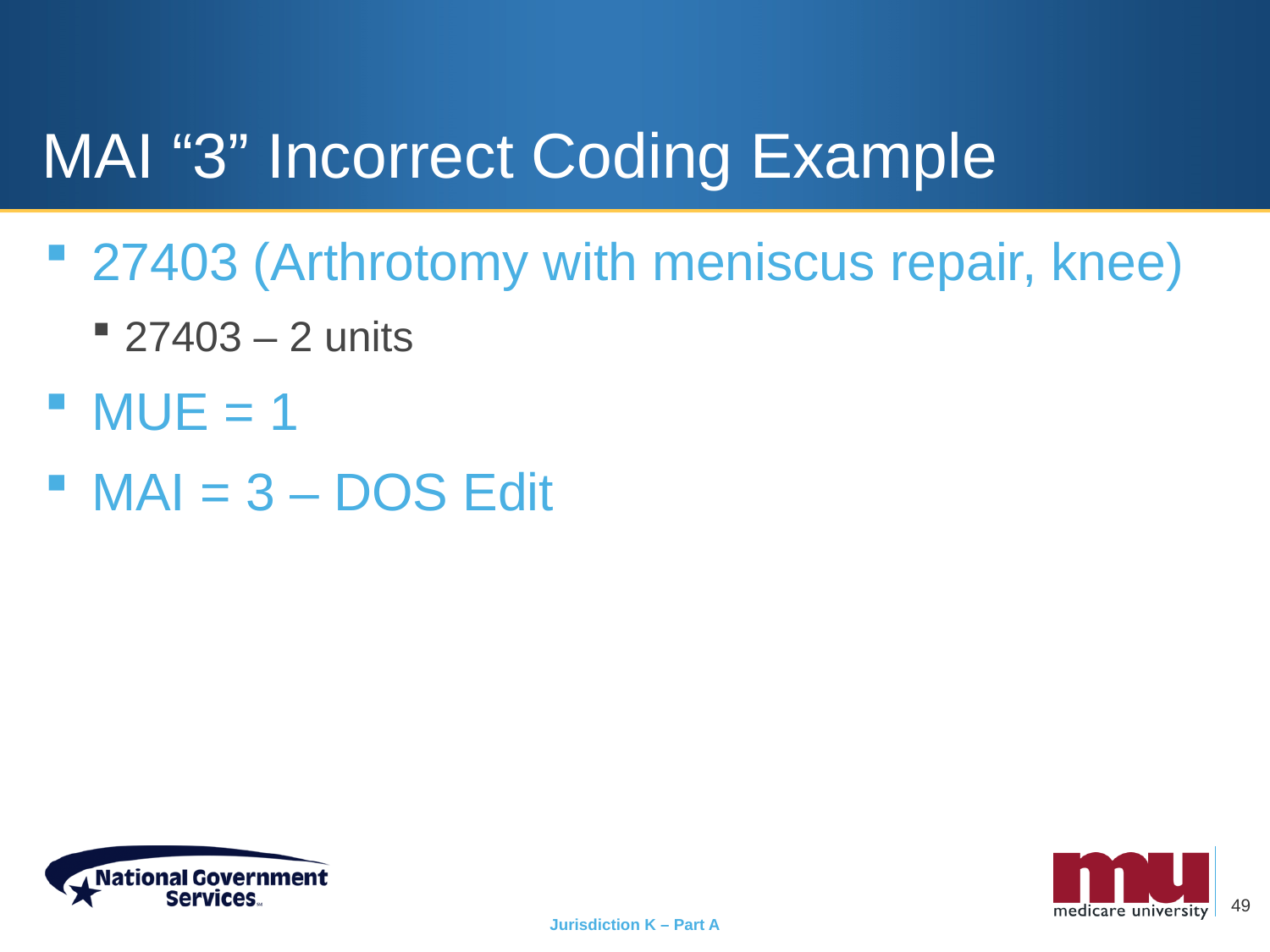

# MAI “3” Incorrect Coding Example
27403 (Arthrotomy with meniscus repair, knee)
27403 – 2 units
MUE = 1
MAI = 3 – DOS Edit
49